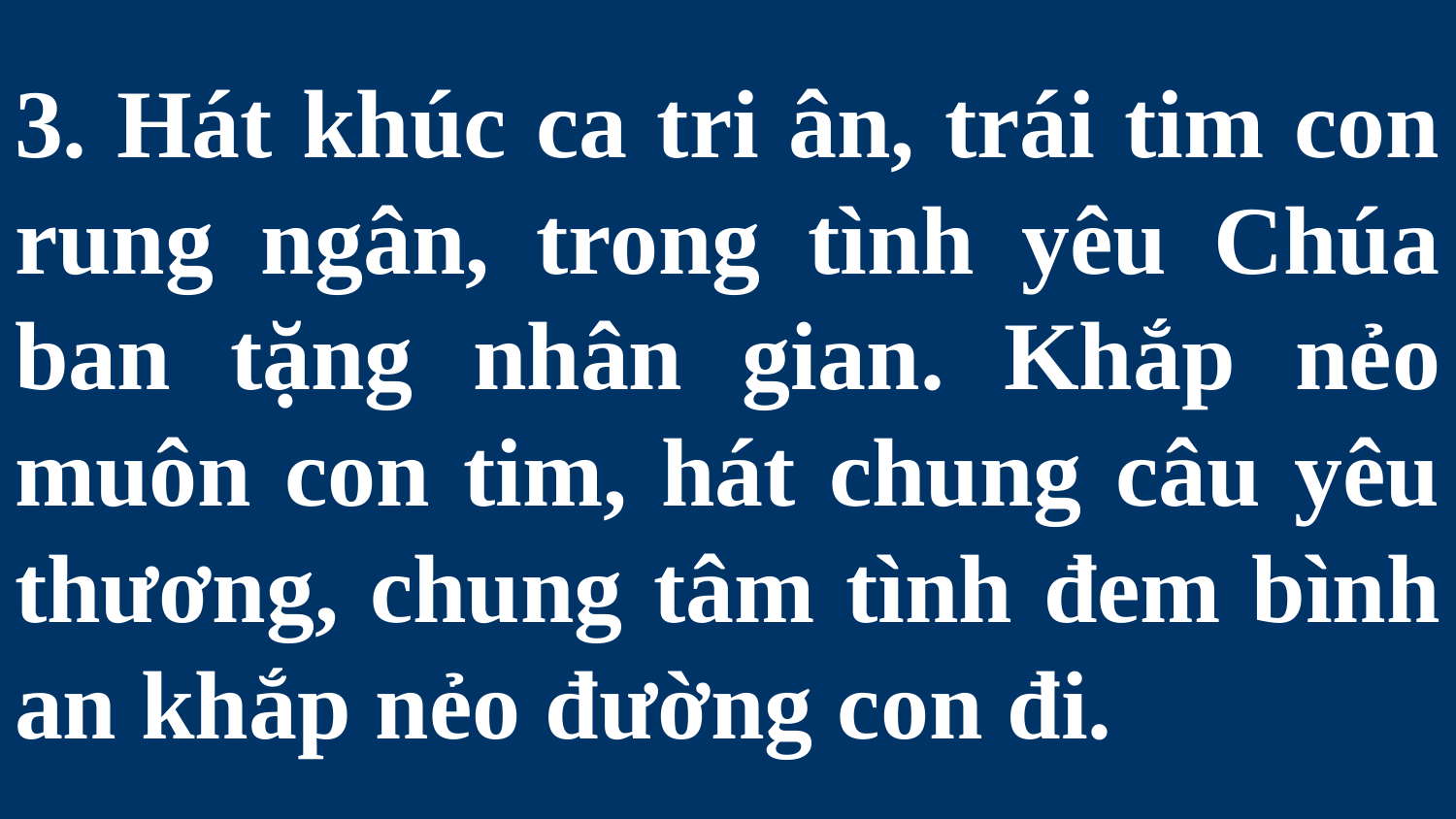

# 3. Hát khúc ca tri ân, trái tim con rung ngân, trong tình yêu Chúa ban tặng nhân gian. Khắp nẻo muôn con tim, hát chung câu yêu thương, chung tâm tình đem bình an khắp nẻo đường con đi.